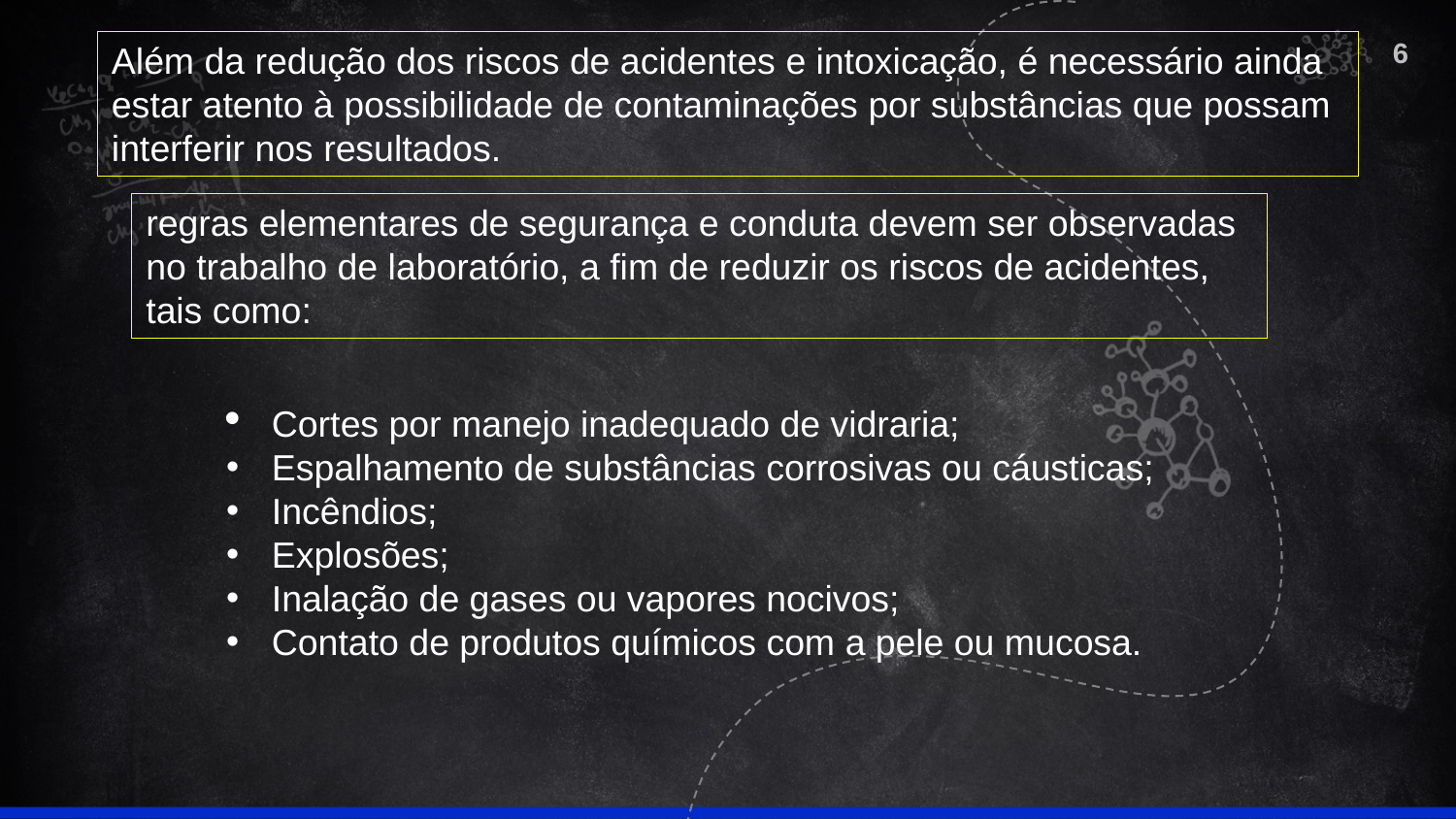

Além da redução dos riscos de acidentes e intoxicação, é necessário ainda estar atento à possibilidade de contaminações por substâncias que possam interferir nos resultados.
regras elementares de segurança e conduta devem ser observadas no trabalho de laboratório, a fim de reduzir os riscos de acidentes,
tais como:

Cortes por manejo inadequado de vidraria;
Espalhamento de substâncias corrosivas ou cáusticas;
Incêndios;
Explosões;
Inalação de gases ou vapores nocivos;
Contato de produtos químicos com a pele ou mucosa.